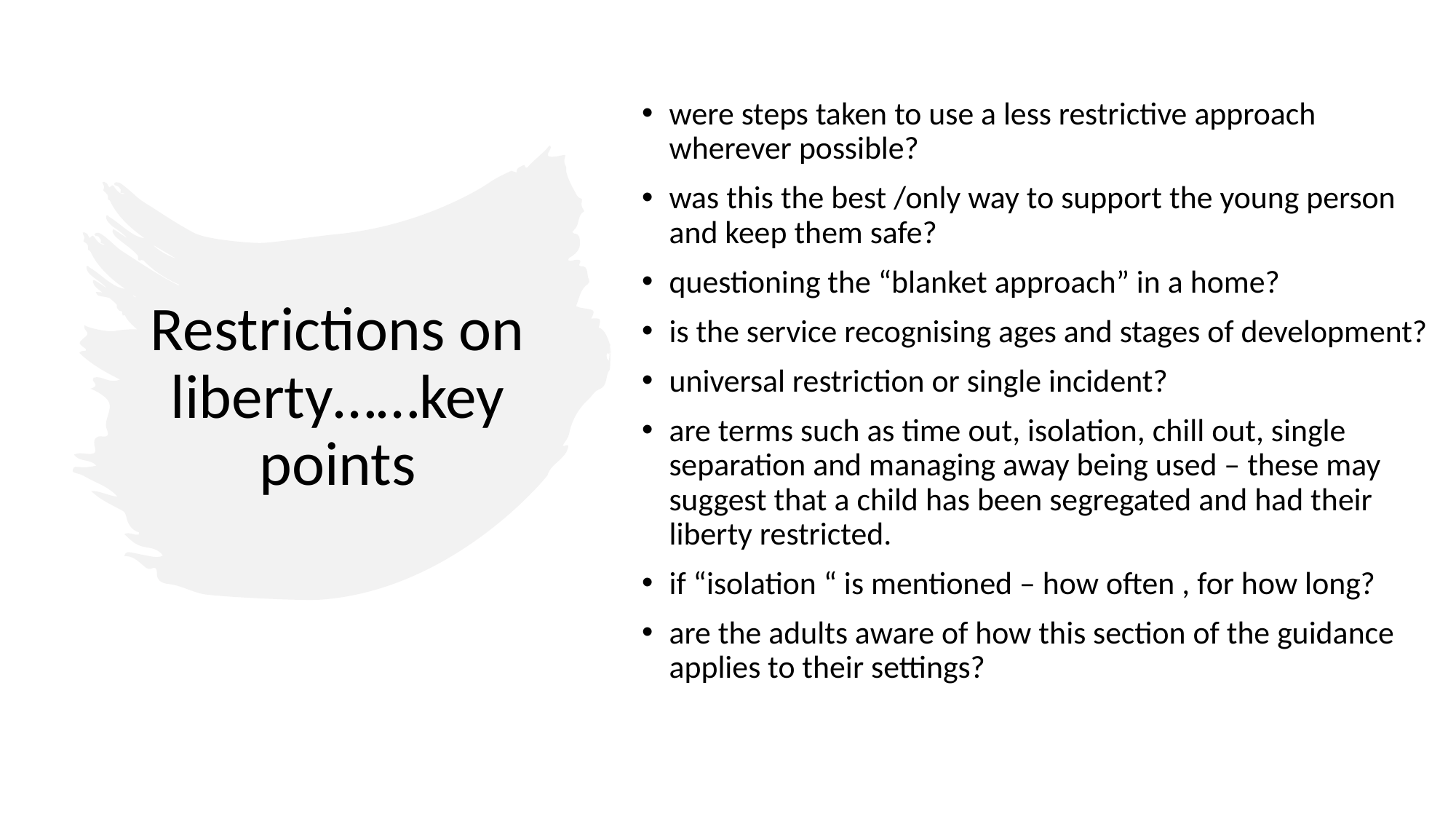

were steps taken to use a less restrictive approach wherever possible?
was this the best /only way to support the young person and keep them safe?
questioning the “blanket approach” in a home?
is the service recognising ages and stages of development?
universal restriction or single incident?
are terms such as time out, isolation, chill out, single separation and managing away being used – these may suggest that a child has been segregated and had their liberty restricted.
if “isolation “ is mentioned – how often , for how long?
are the adults aware of how this section of the guidance applies to their settings?

# Restrictions on liberty……key points